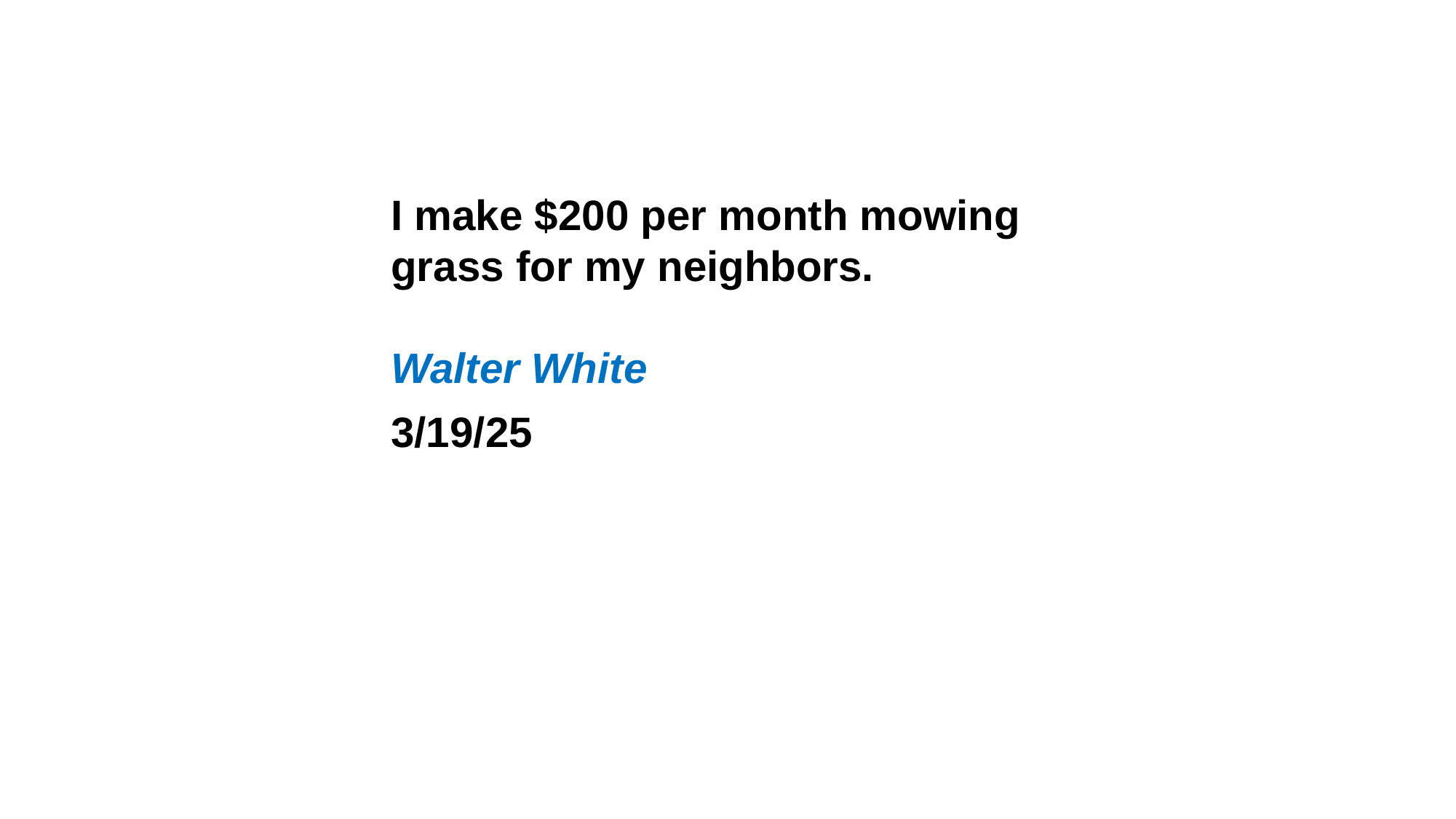

I make $200 per month mowing grass for my neighbors.

Walter White
3/19/25